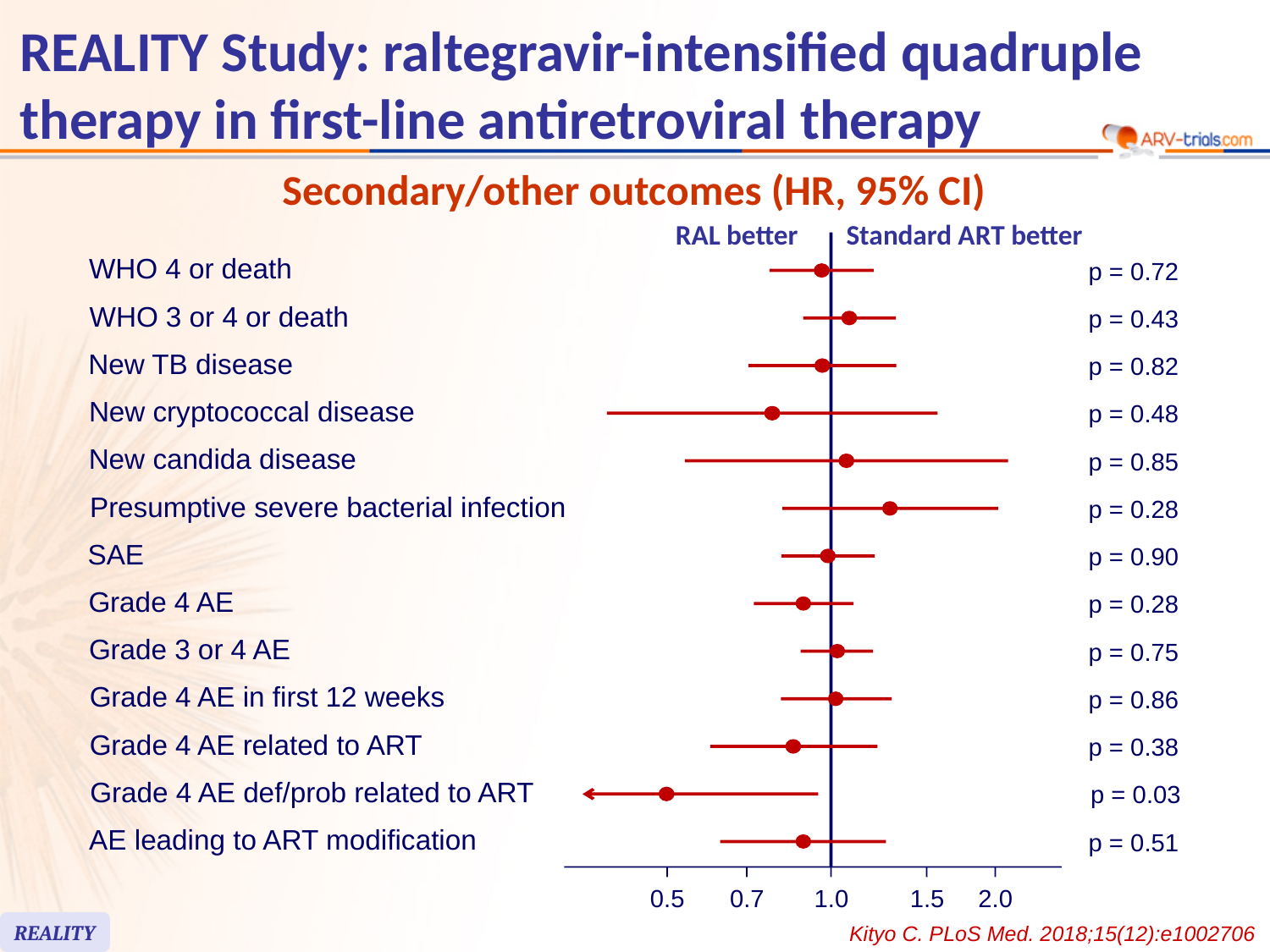

# REALITY Study: raltegravir-intensified quadruple therapy in first-line antiretroviral therapy
Secondary/other outcomes (HR, 95% CI)
RAL better
Standard ART better

WHO 4 or death
p = 0.72

WHO 3 or 4 or death
p = 0.43

New TB disease
p = 0.82

New cryptococcal disease
p = 0.48

New candida disease
p = 0.85

Presumptive severe bacterial infection
p = 0.28

SAE
p = 0.90

Grade 4 AE
p = 0.28

Grade 3 or 4 AE
p = 0.75

Grade 4 AE in first 12 weeks
p = 0.86

Grade 4 AE related to ART
p = 0.38

Grade 4 AE def/prob related to ART
p = 0.03

AE leading to ART modification
p = 0.51

0.5
0.7
1.0
1.5
2.0
REALITY
Kityo C. PLoS Med. 2018;15(12):e1002706